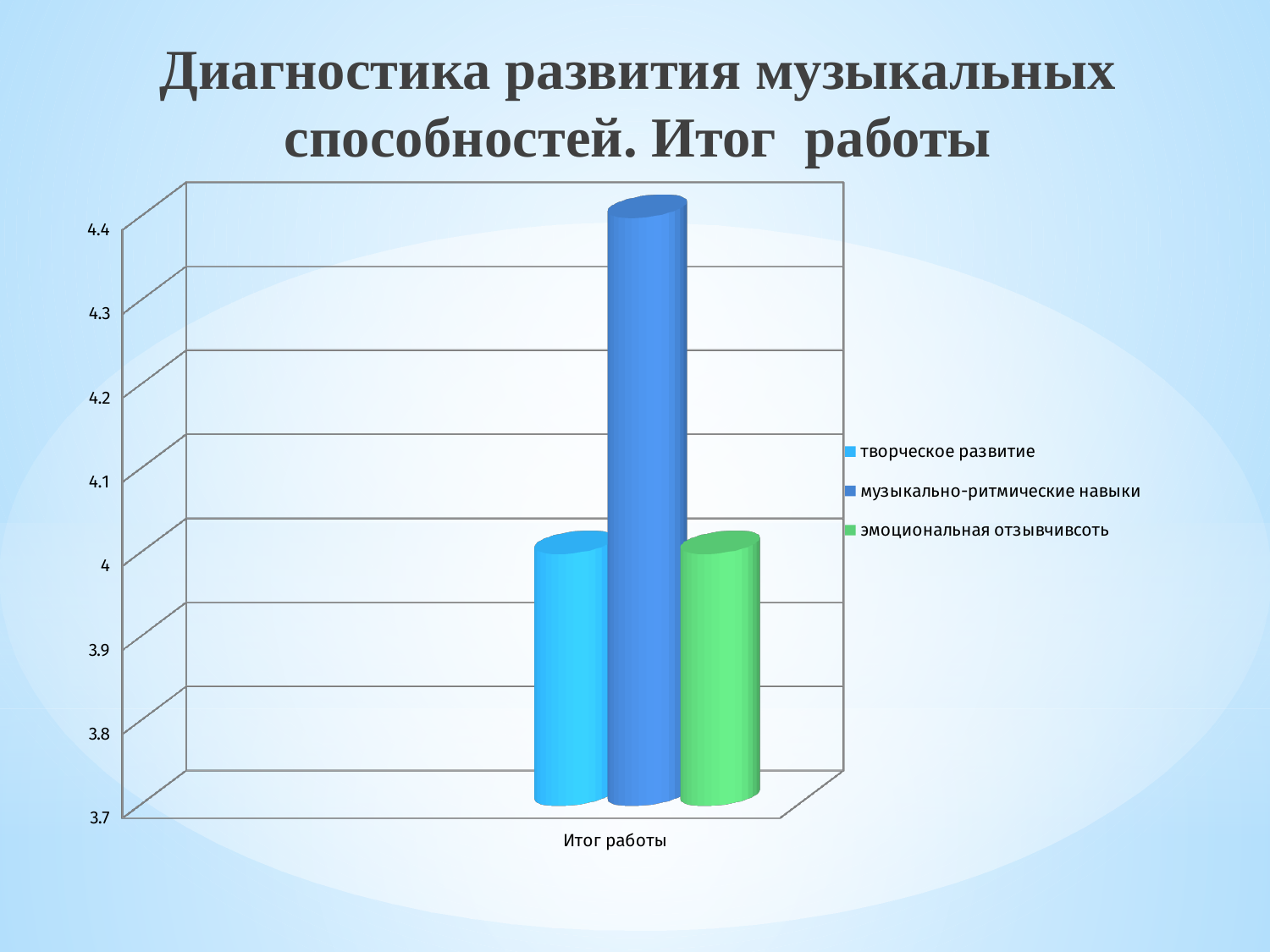

Диагностика развития музыкальных способностей. Итог  работы

[unsupported chart]